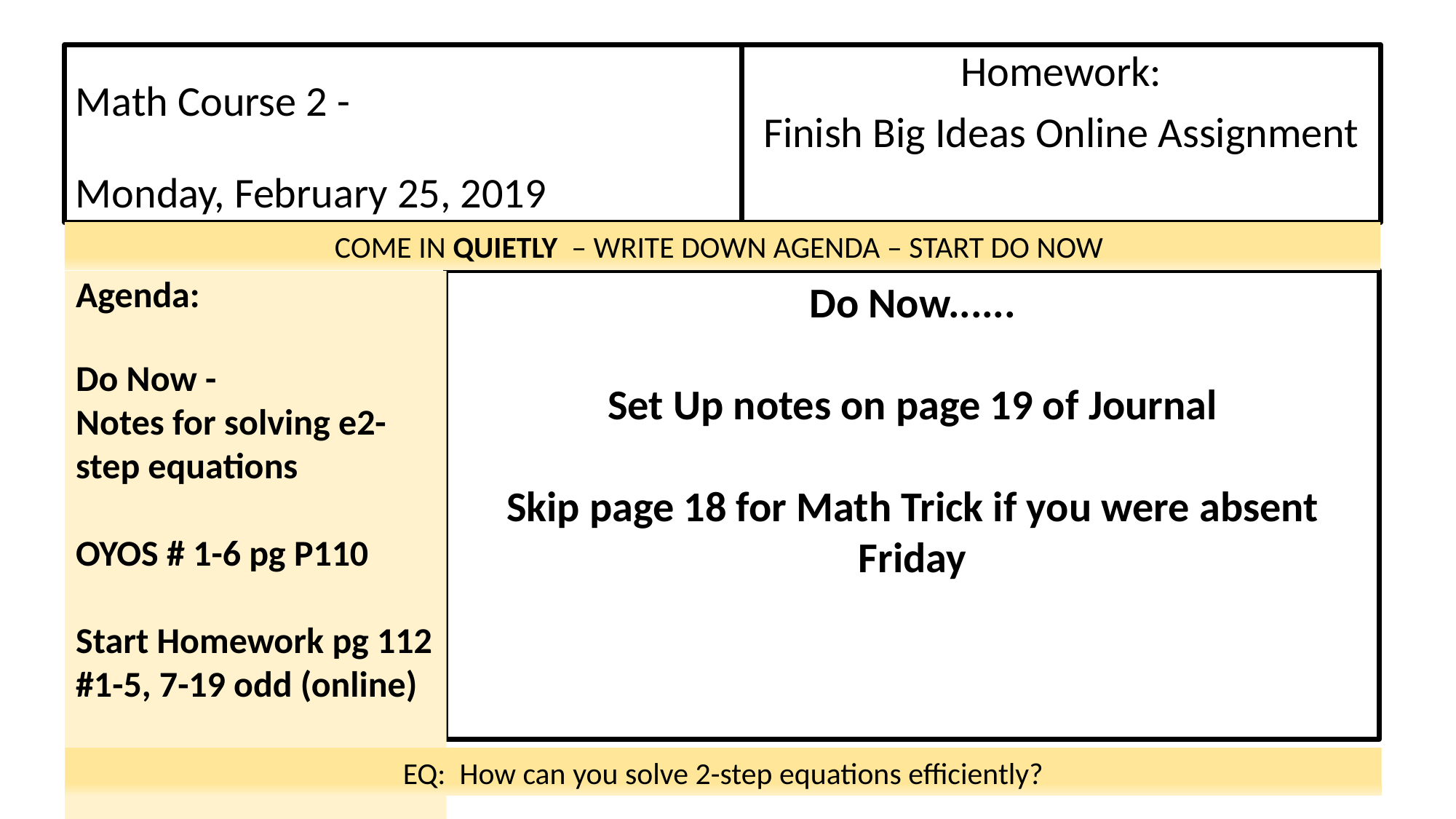

# Math Course 2 -   Monday, February 25, 2019
Homework:
Finish Big Ideas Online Assignment
COME IN QUIETLY  – WRITE DOWN AGENDA – START DO NOW
Do Now......

Set Up notes on page 19 of Journal

Skip page 18 for Math Trick if you were absent Friday

Agenda:

Do Now -
Notes for solving e2-step equations

OYOS # 1-6 pg P110

Start Homework pg 112 #1-5, 7-19 odd (online)

EQ:  How can you solve 2-step equations efficiently?